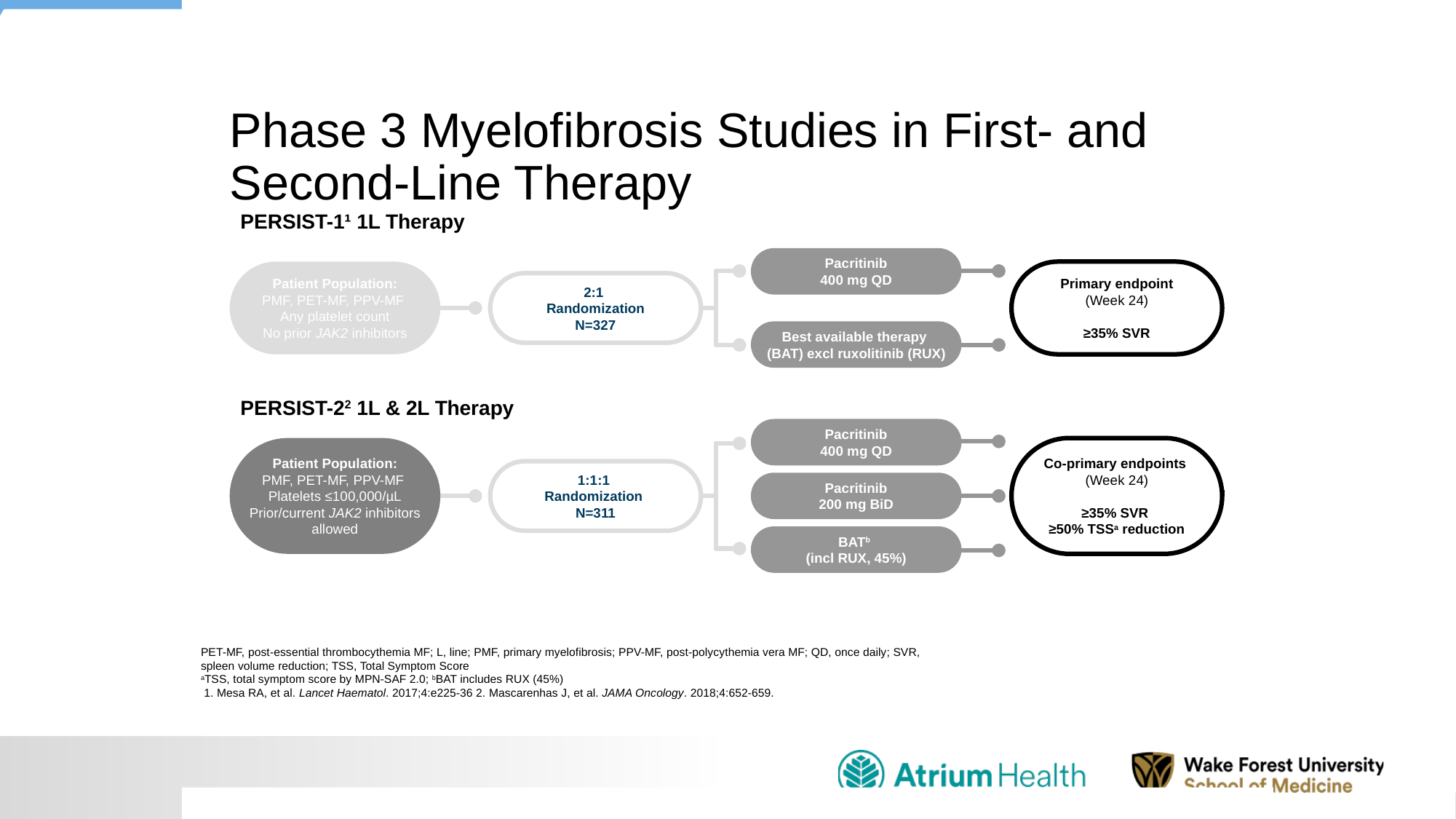

# Phase 3 Myelofibrosis Studies in First- and Second-Line Therapy
PERSIST-1¹ 1L Therapy
Pacritinib
400 mg QD
Best available therapy
(BAT) excl ruxolitinib (RUX)
Patient Population:
PMF, PET-MF, PPV-MF
Any platelet count
No prior JAK2 inhibitors
Primary endpoint
(Week 24)
≥35% SVR
2:1
Randomization
N=327
PERSIST-22 1L & 2L Therapy
Pacritinib
400 mg QD
Pacritinib
200 mg BiD
BATb
(incl RUX, 45%)
Patient Population:
PMF, PET-MF, PPV-MF
Platelets ≤100,000/µL
Prior/current JAK2 inhibitors allowed
Co-primary endpoints
(Week 24)

≥35% SVR
≥50% TSSa reduction
1:1:1
Randomization
N=311
PET-MF, post-essential thrombocythemia MF; L, line; PMF, primary myelofibrosis; PPV-MF, post-polycythemia vera MF; QD, once daily; SVR, spleen volume reduction; TSS, Total Symptom Score
aTSS, total symptom score by MPN-SAF 2.0; bBAT includes RUX (45%)
 1. Mesa RA, et al. Lancet Haematol. 2017;4:e225-36 2. Mascarenhas J, et al. JAMA Oncology. 2018;4:652-659.